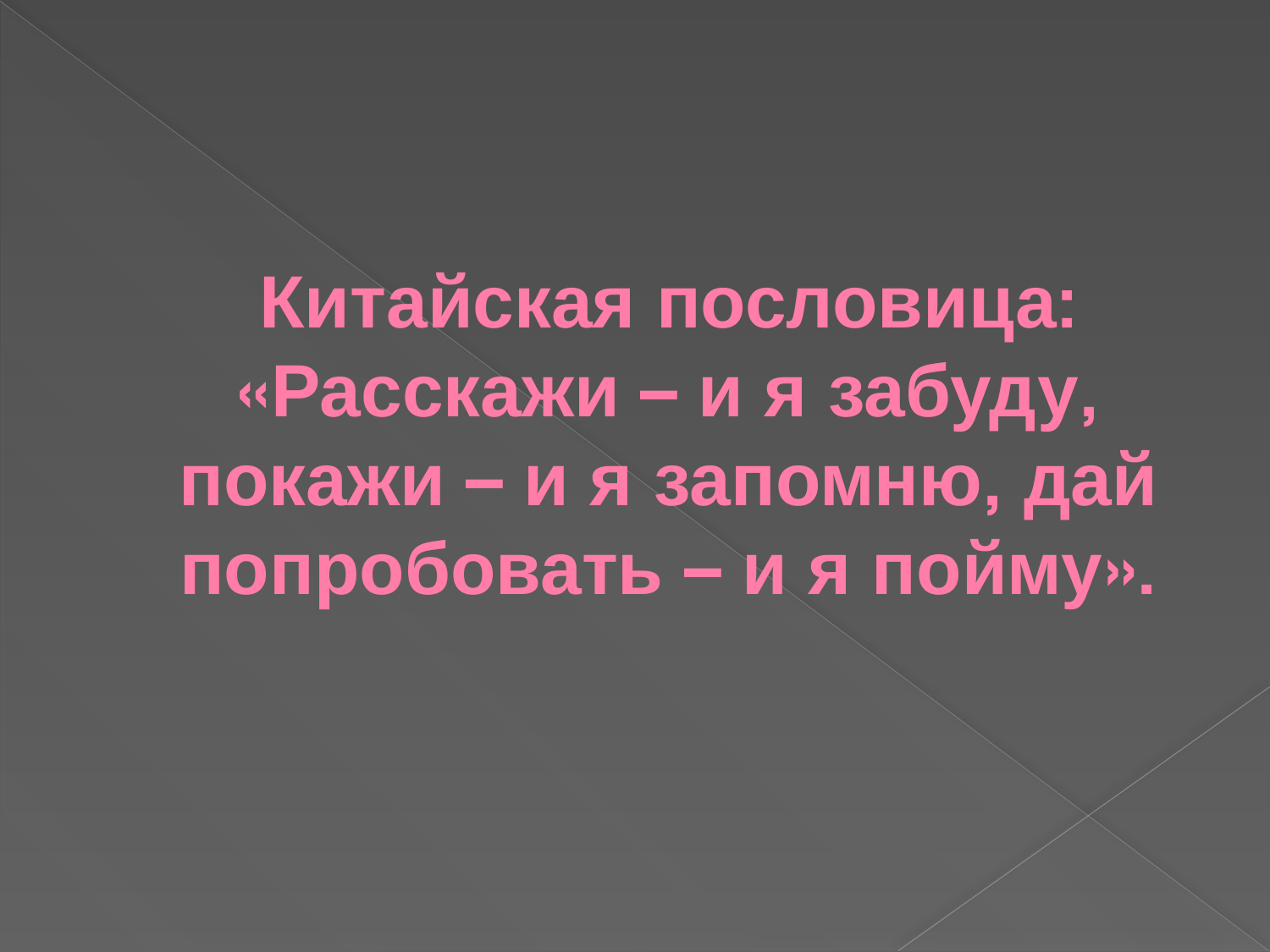

# Китайская пословица: «Расскажи – и я забуду, покажи – и я запомню, дай попробовать – и я пойму».